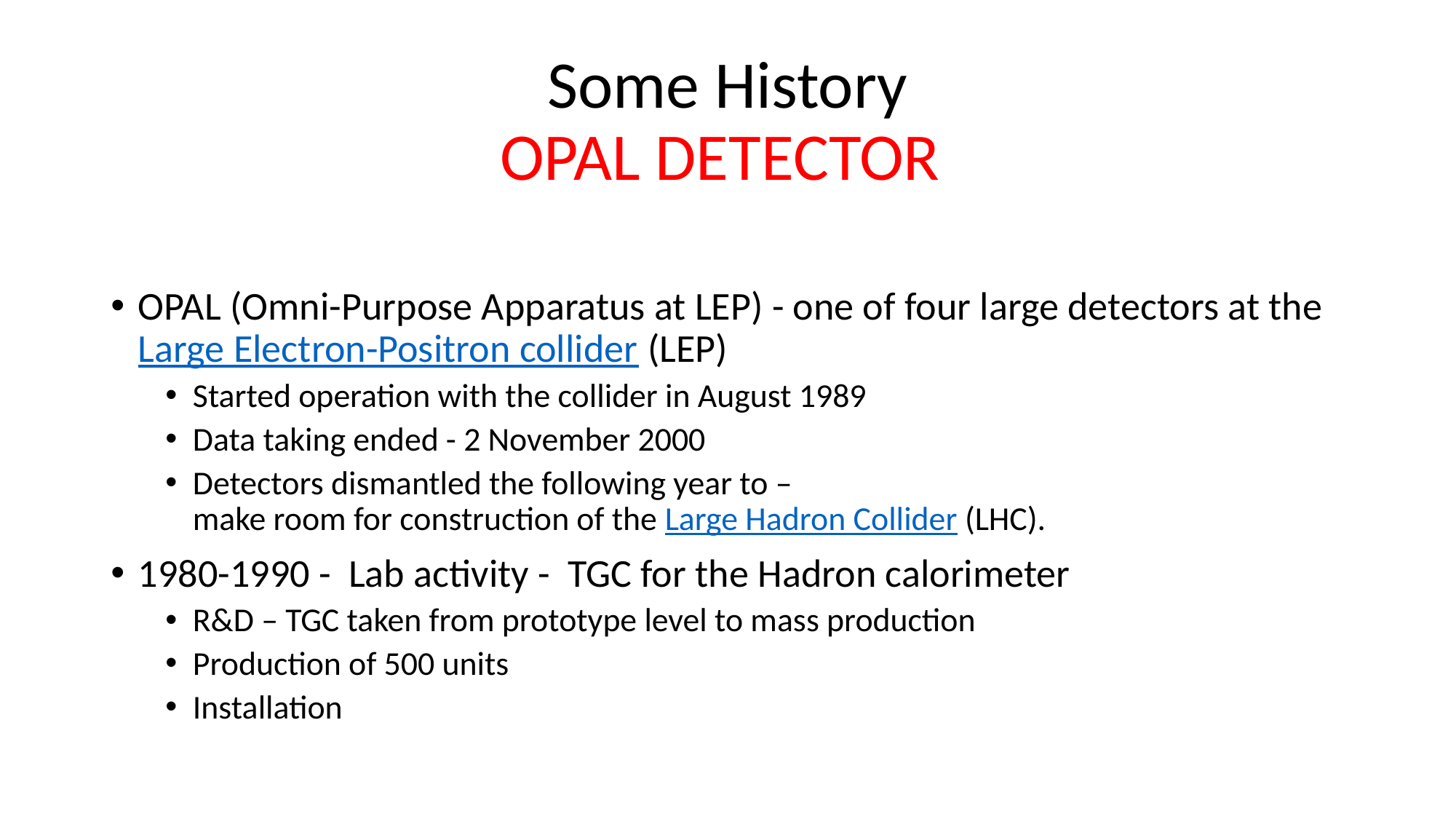

# Some History OPAL DETECTOR

OPAL (Omni-Purpose Apparatus at LEP) - one of four large detectors at the Large Electron-Positron collider (LEP)
Started operation with the collider in August 1989
Data taking ended - 2 November 2000
Detectors dismantled the following year to –
make room for construction of the Large Hadron Collider (LHC).
1980-1990 -  Lab activity -  TGC for the Hadron calorimeter
R&D – TGC taken from prototype level to mass production
Production of 500 units
Installation